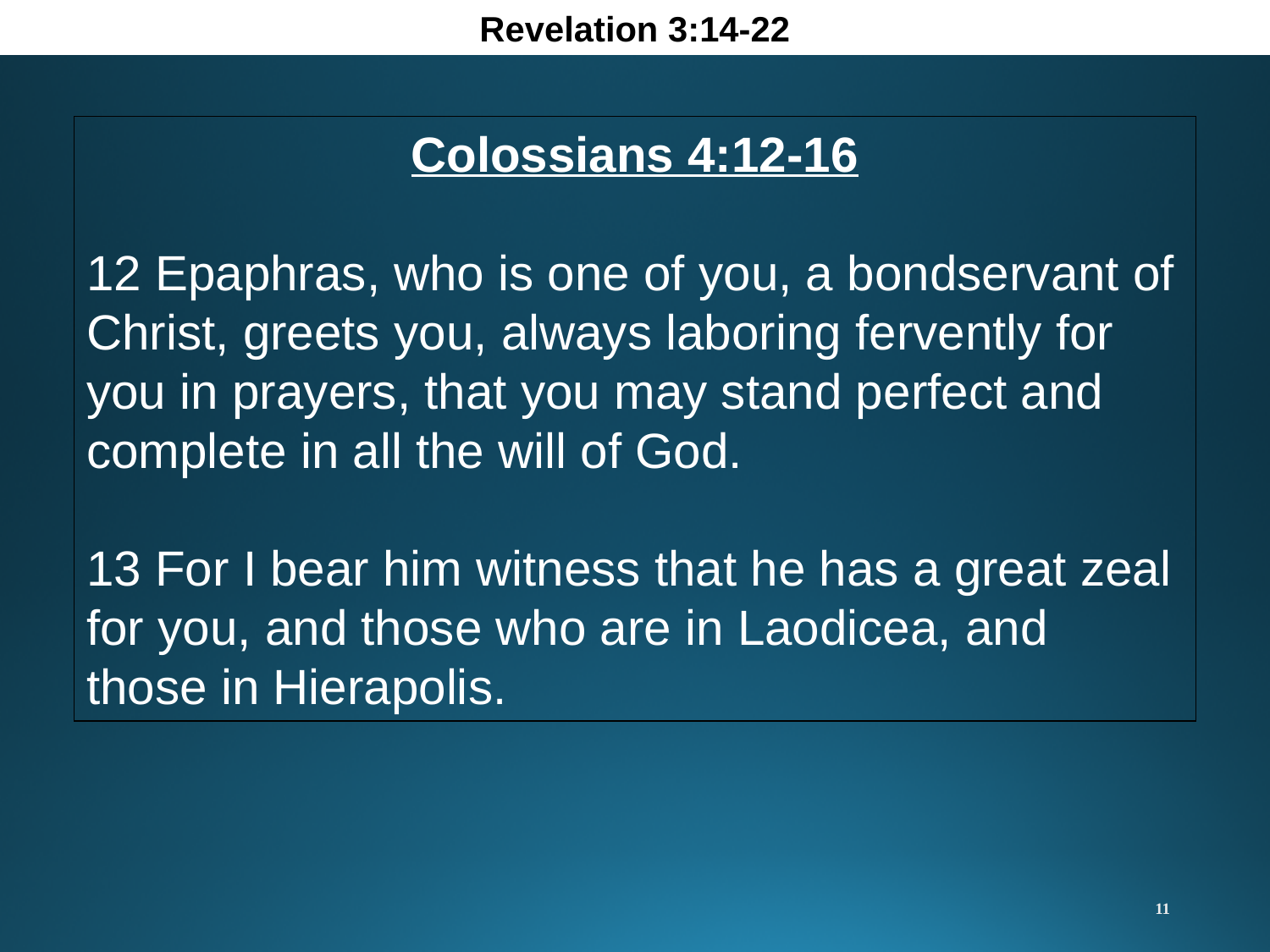

Revelation 3:14-22
Colossians 4:12-16

12 Epaphras, who is one of you, a bondservant of Christ, greets you, always laboring fervently for you in prayers, that you may stand perfect and complete in all the will of God.

13 For I bear him witness that he has a great zeal for you, and those who are in Laodicea, and those in Hierapolis.
11